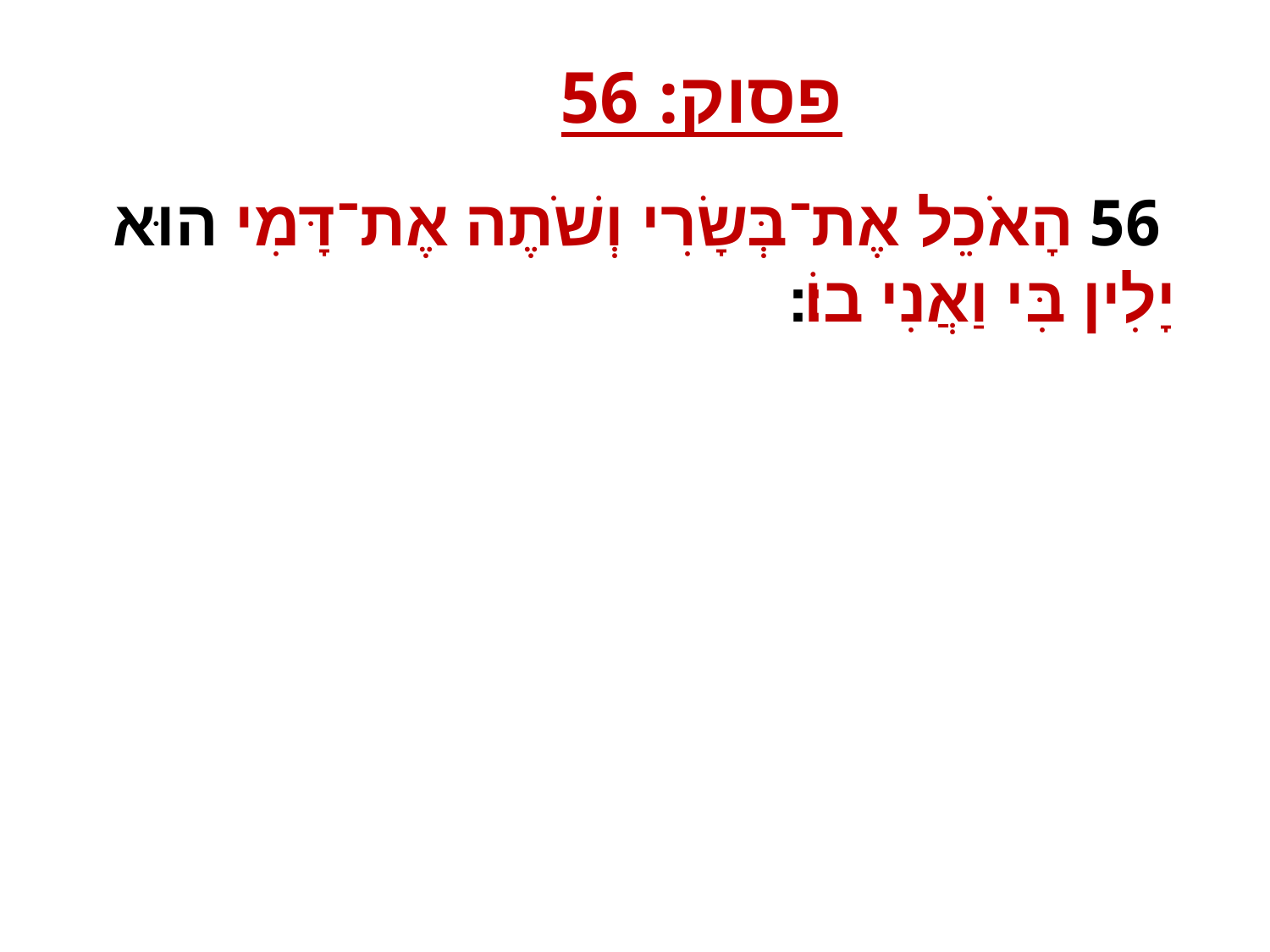

פסוק: 56
 56 הָאֹכֵל אֶת־בְּשָׂרִי וְשֹׁתֶה אֶת־דָּמִי הוּא יָלִין בִּי וַאֲנִי בוֹ׃ ׃